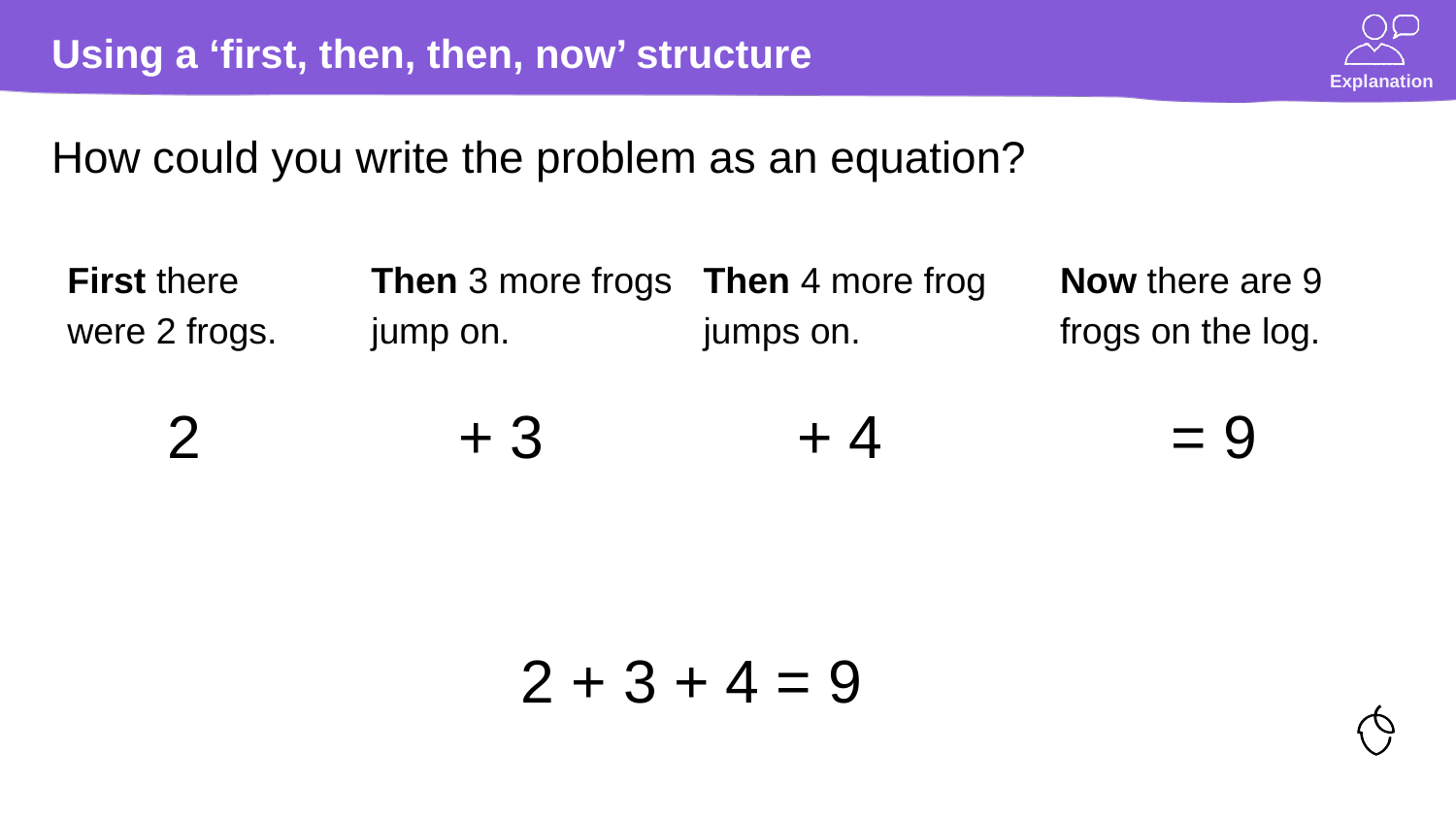

# Using a ‘first, then, then, now’ structure
How could you write the problem as an equation?
First there were 2 frogs.
Then 3 more frogs jump on.
Then 4 more frog jumps on.
Now there are 9 frogs on the log.
2
+ 3
+ 4
= 9
2 + 3 + 4 = 9